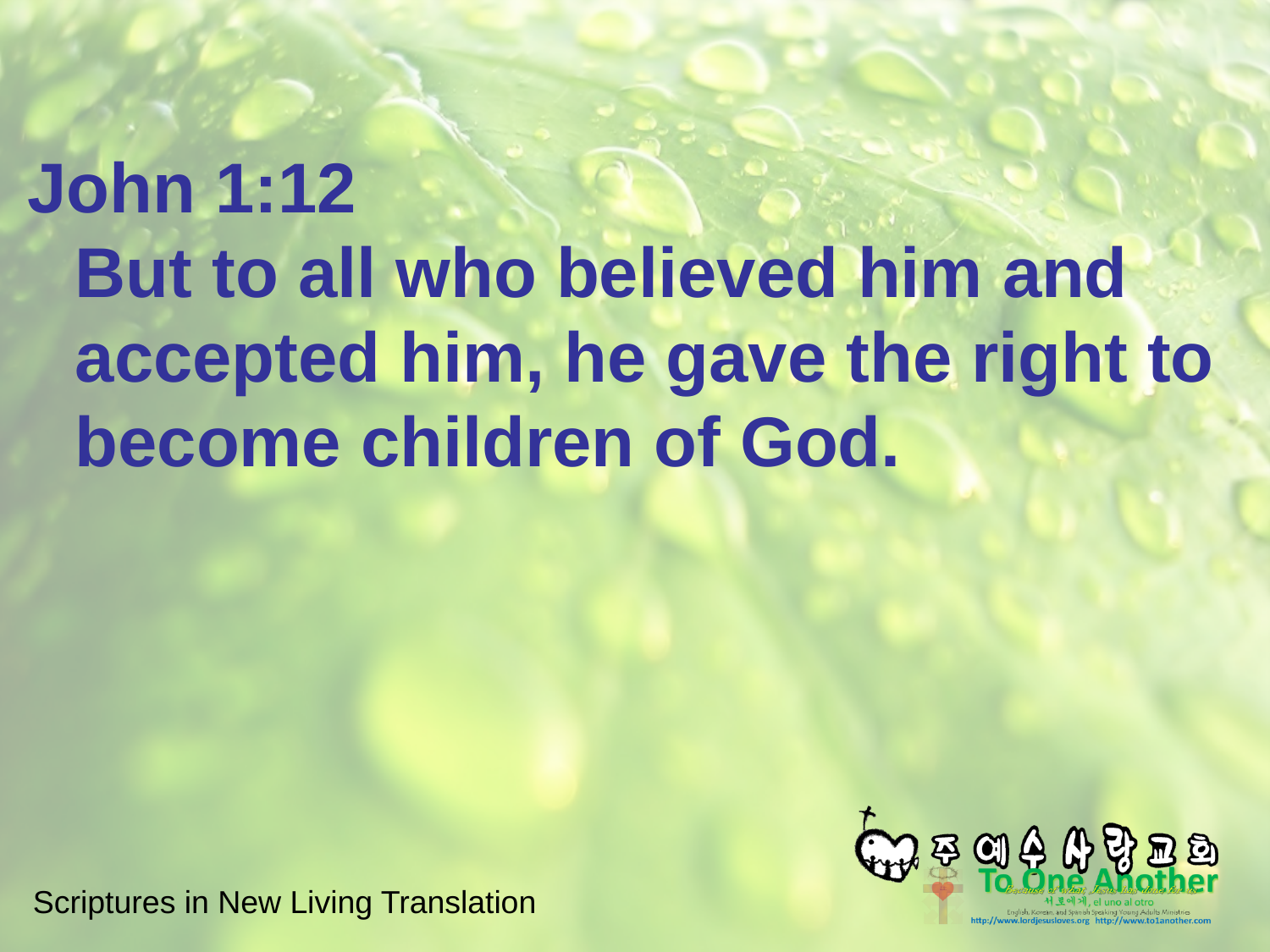

#
John 1:12
But to all who believed him and accepted him, he gave the right to become children of God.